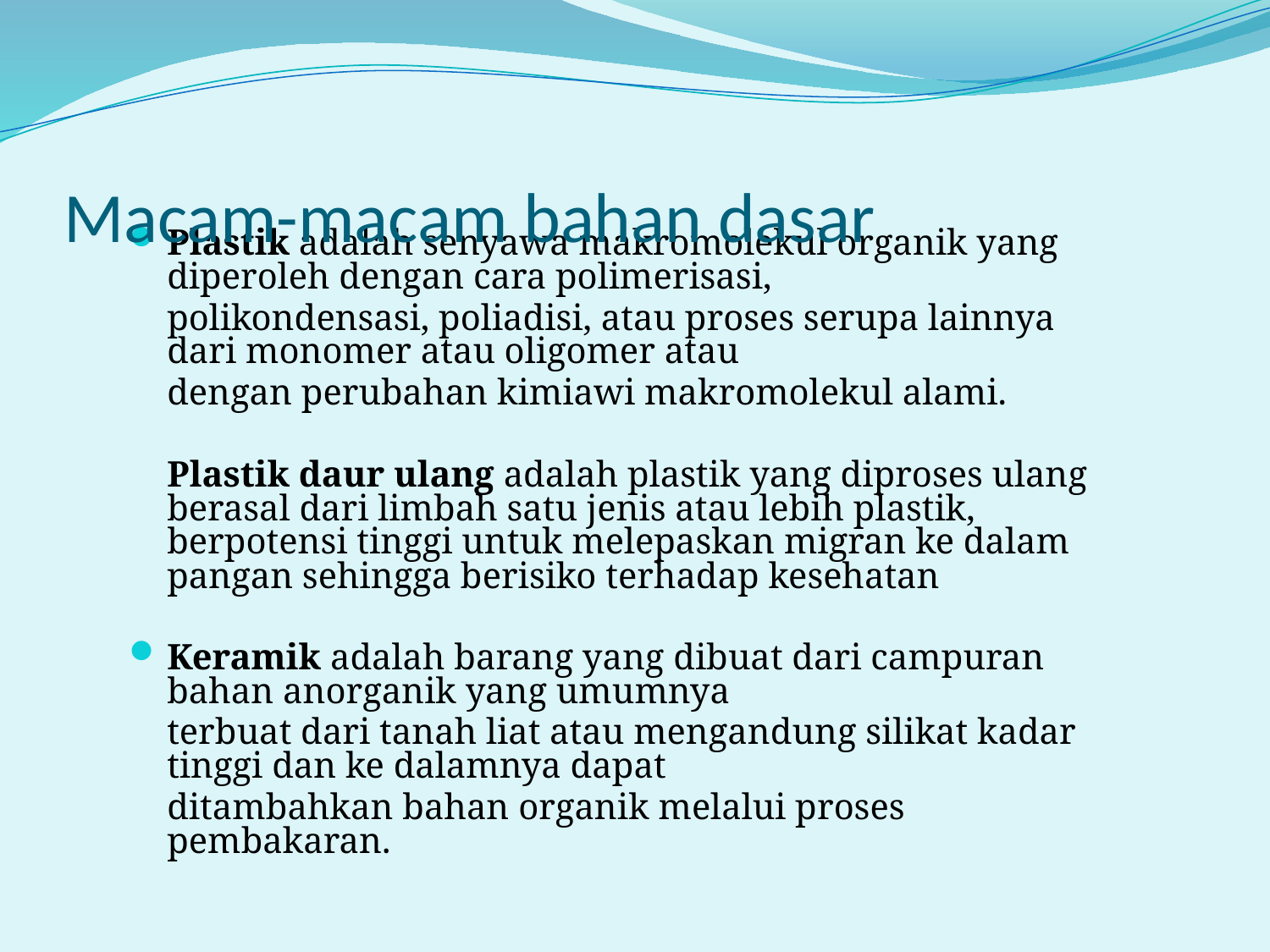

# Macam-macam bahan dasar
Plastik adalah senyawa makromolekul organik yang diperoleh dengan cara polimerisasi,
	polikondensasi, poliadisi, atau proses serupa lainnya dari monomer atau oligomer atau
	dengan perubahan kimiawi makromolekul alami.

	Plastik daur ulang adalah plastik yang diproses ulang berasal dari limbah satu jenis atau lebih plastik, berpotensi tinggi untuk melepaskan migran ke dalam pangan sehingga berisiko terhadap kesehatan

Keramik adalah barang yang dibuat dari campuran bahan anorganik yang umumnya
	terbuat dari tanah liat atau mengandung silikat kadar tinggi dan ke dalamnya dapat
	ditambahkan bahan organik melalui proses pembakaran.